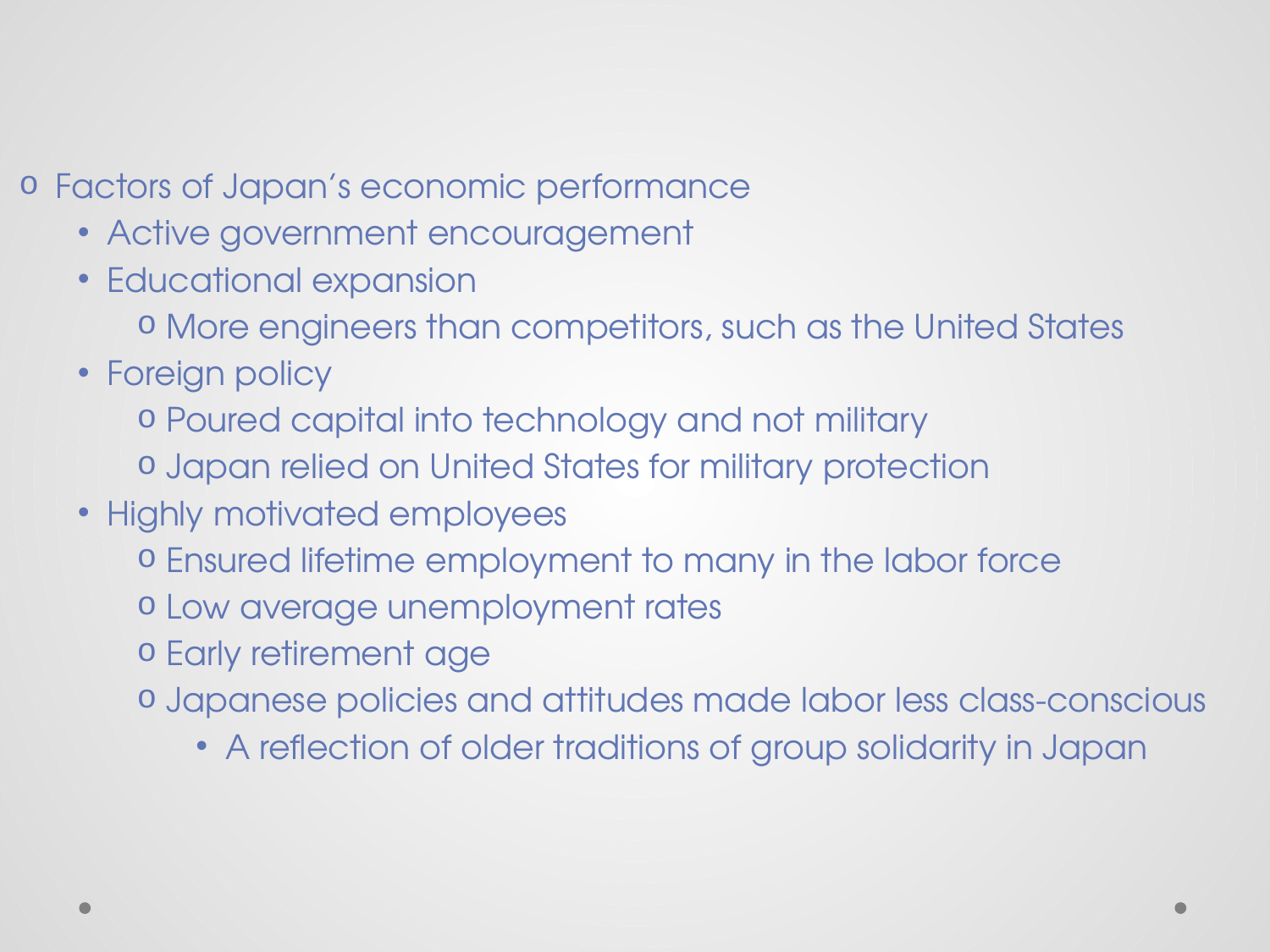

Factors of Japan’s economic performance
Active government encouragement
Educational expansion
More engineers than competitors, such as the United States
Foreign policy
Poured capital into technology and not military
Japan relied on United States for military protection
Highly motivated employees
Ensured lifetime employment to many in the labor force
Low average unemployment rates
Early retirement age
Japanese policies and attitudes made labor less class-conscious
A reflection of older traditions of group solidarity in Japan